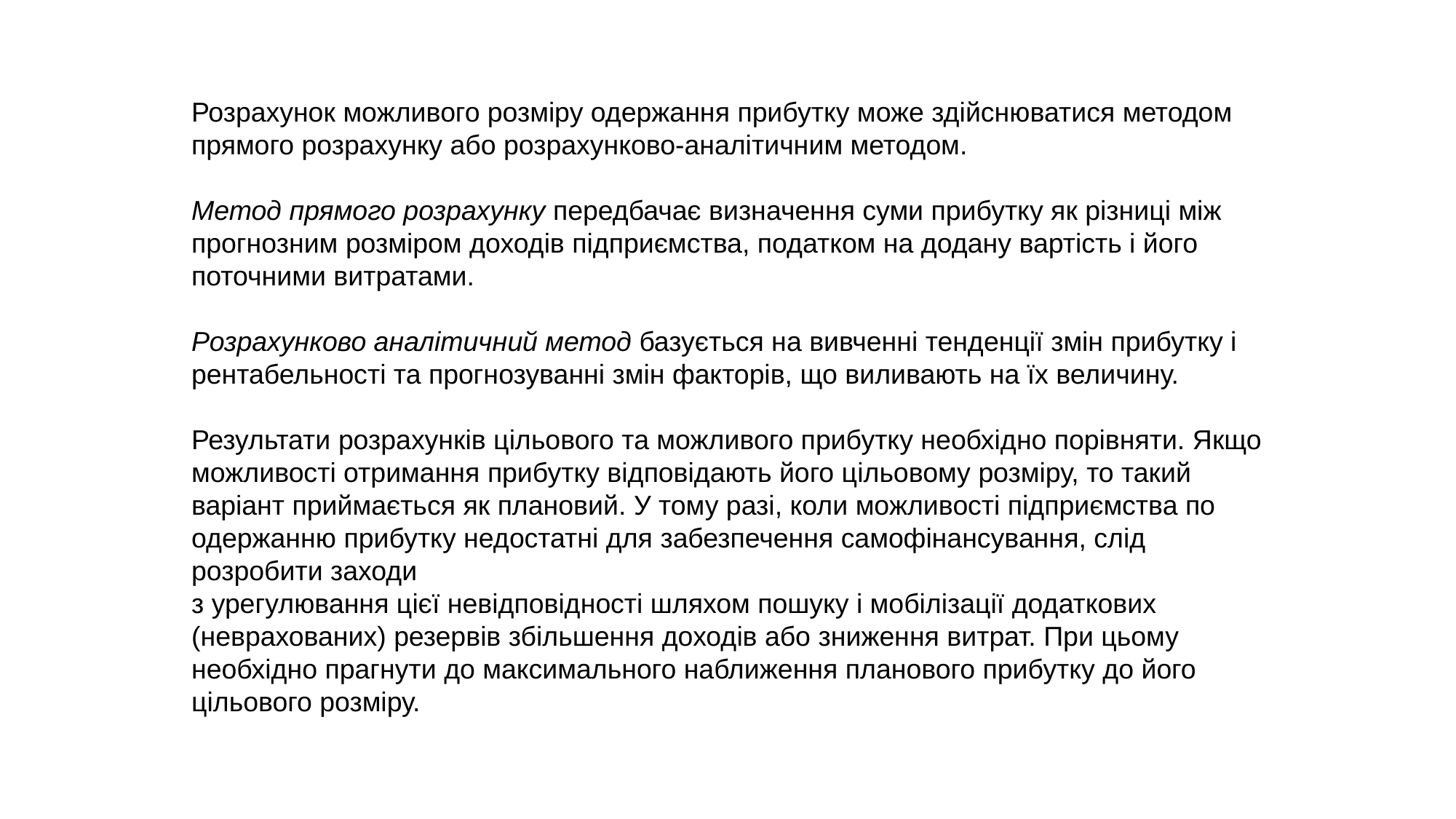

Розрахунок можливого розміру одержання прибутку може здійснюватися методом прямого розрахунку або розрахунково-аналітичним методом.

Метод прямого розрахунку передбачає визначення суми прибутку як різниці між прогнозним розміром доходів підприємства, податком на додану вартість і його поточними витратами.

Розрахунково аналітичний метод базується на вивченні тенденції змін прибутку і рентабельності та прогнозуванні змін факторів, що виливають на їх величину.

Результати розрахунків цільового та можливого прибутку необхідно порівняти. Якщо можливості отримання прибутку відповідають його цільовому розміру, то такий варіант приймається як плановий. У тому разі, коли можливості підприємства по одержанню прибутку недостатні для забезпечення самофінансування, слід розробити заходи
з урегулювання цієї невідповідності шляхом пошуку і мобілізації додаткових (неврахованих) резервів збільшення доходів або зниження витрат. При цьому необхідно прагнути до максимального наближення планового прибутку до його цільового розміру.